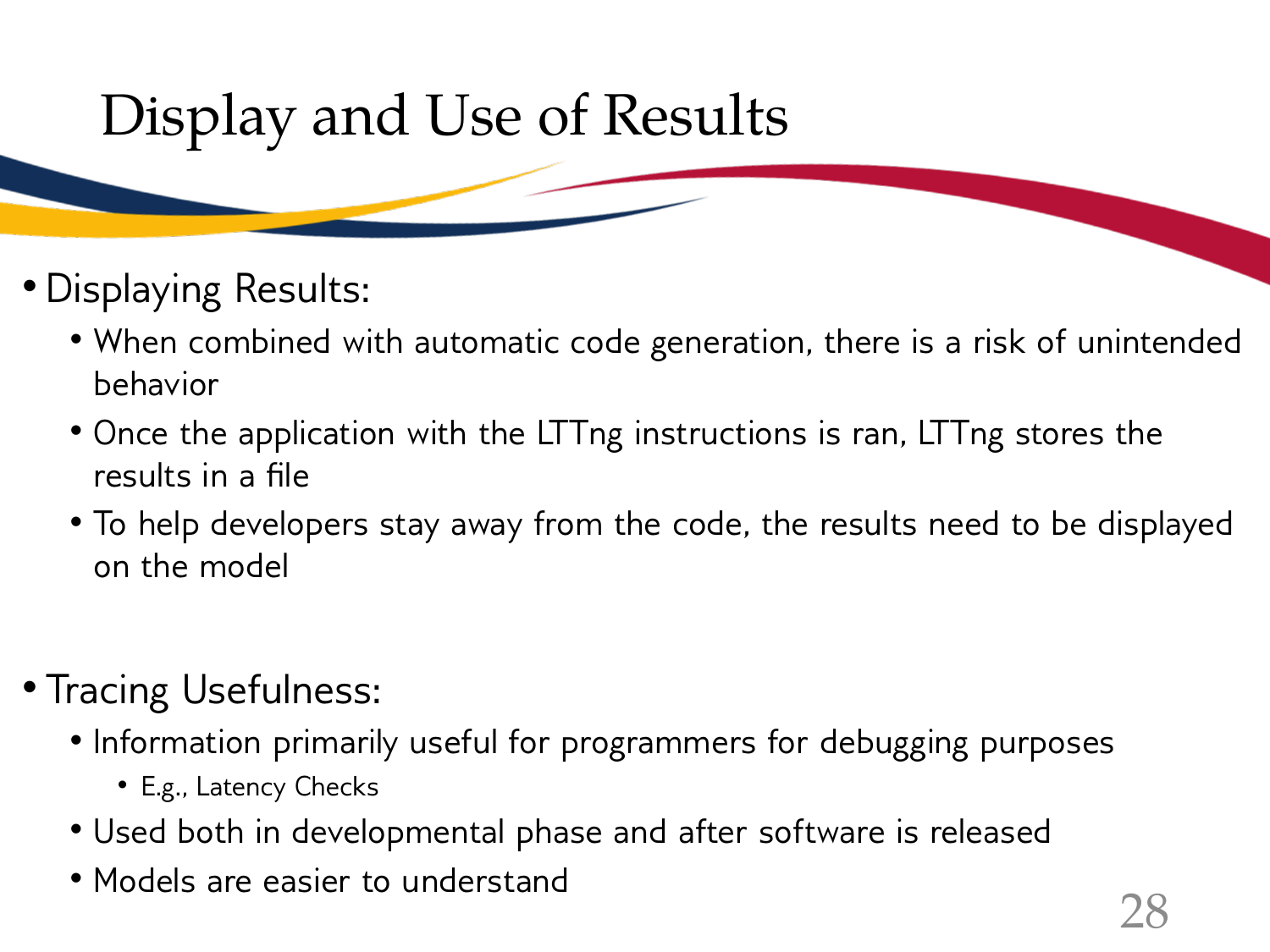

# Display and Use of Results
Displaying Results:
When combined with automatic code generation, there is a risk of unintended behavior
Once the application with the LTTng instructions is ran, LTTng stores the results in a file
To help developers stay away from the code, the results need to be displayed on the model

Tracing Usefulness:
Information primarily useful for programmers for debugging purposes
E.g., Latency Checks
Used both in developmental phase and after software is released
Models are easier to understand

28